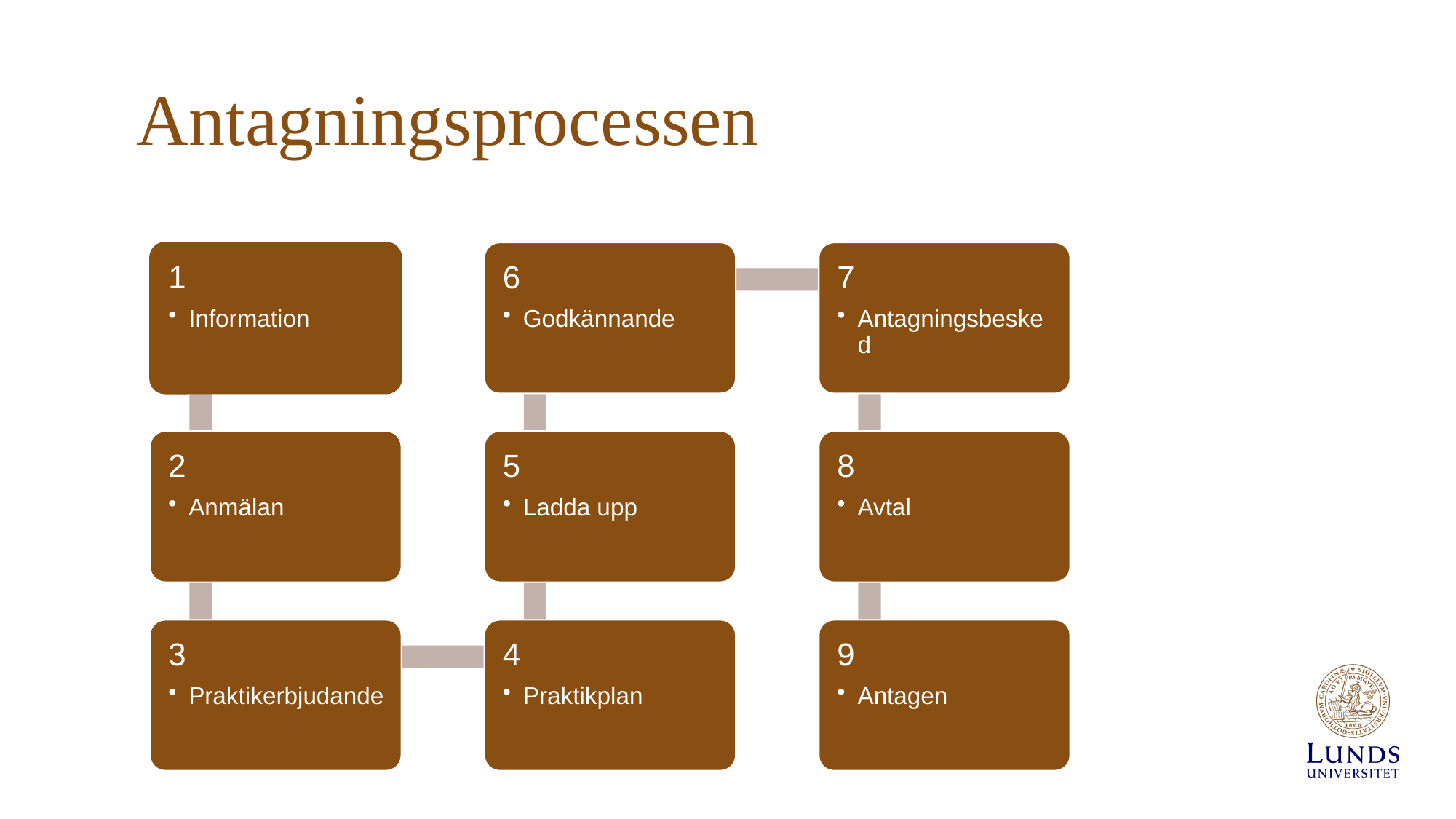

# Antagningsprocessen
1
Information
2
Anmälan
3
Praktikerbjudande
4
Praktikplan
5
Ladda upp
6
Godkännande
7
Antagningsbesked
8
Avtal
9
Antagen